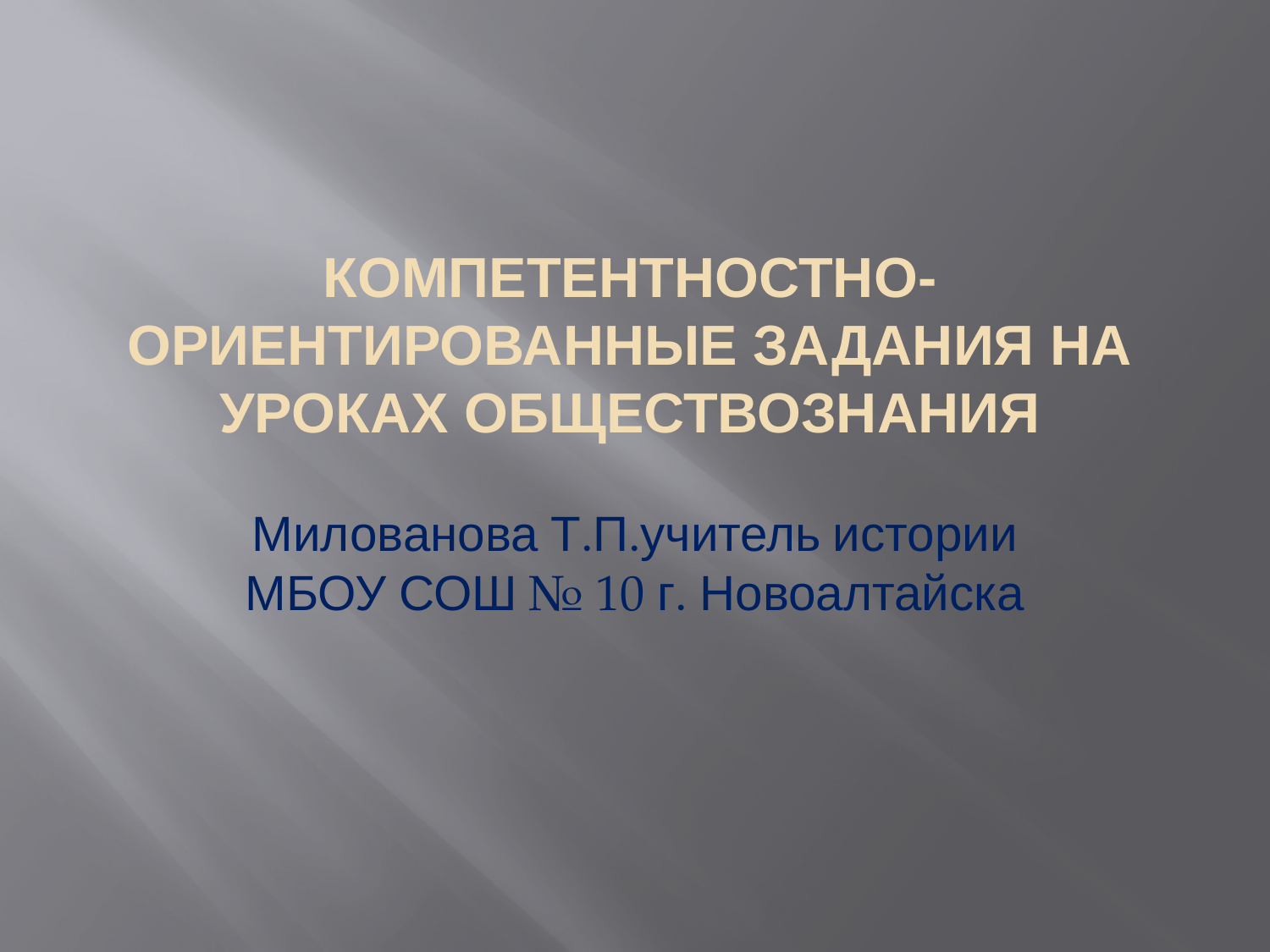

# Компетентностно-ориентированные задания на уроках обществознания
Милованова Т.П.учитель истории МБОУ СОШ № 10 г. Новоалтайска